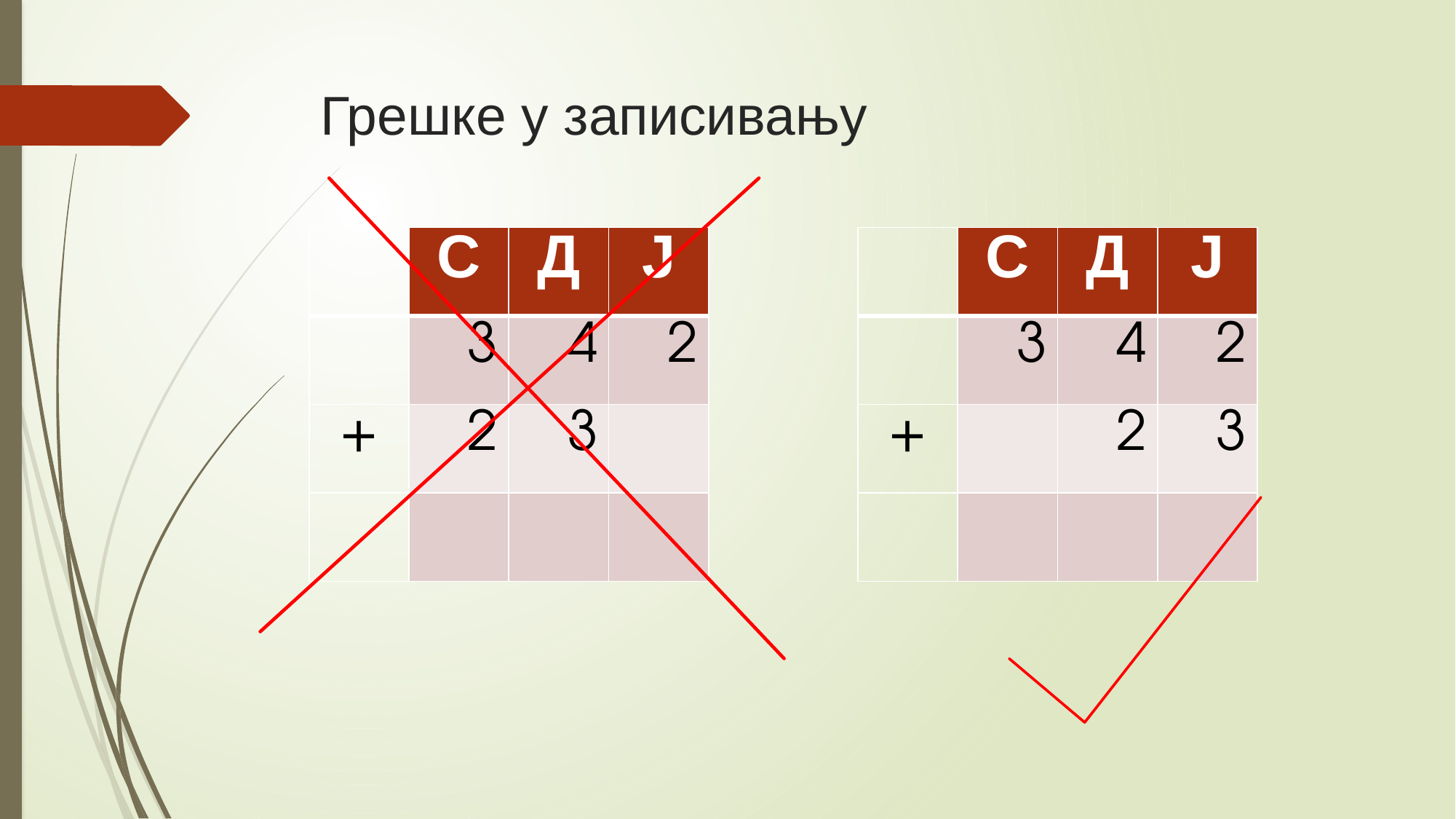

# Грешке у записивању
|  | С | Д | Ј |
| --- | --- | --- | --- |
|  | 3 | 4 | 2 |
| + | 2 | 3 |  |
|  |  |  |  |
|  | С | Д | Ј |
| --- | --- | --- | --- |
|  | 3 | 4 | 2 |
| + |  | 2 | 3 |
|  |  |  |  |